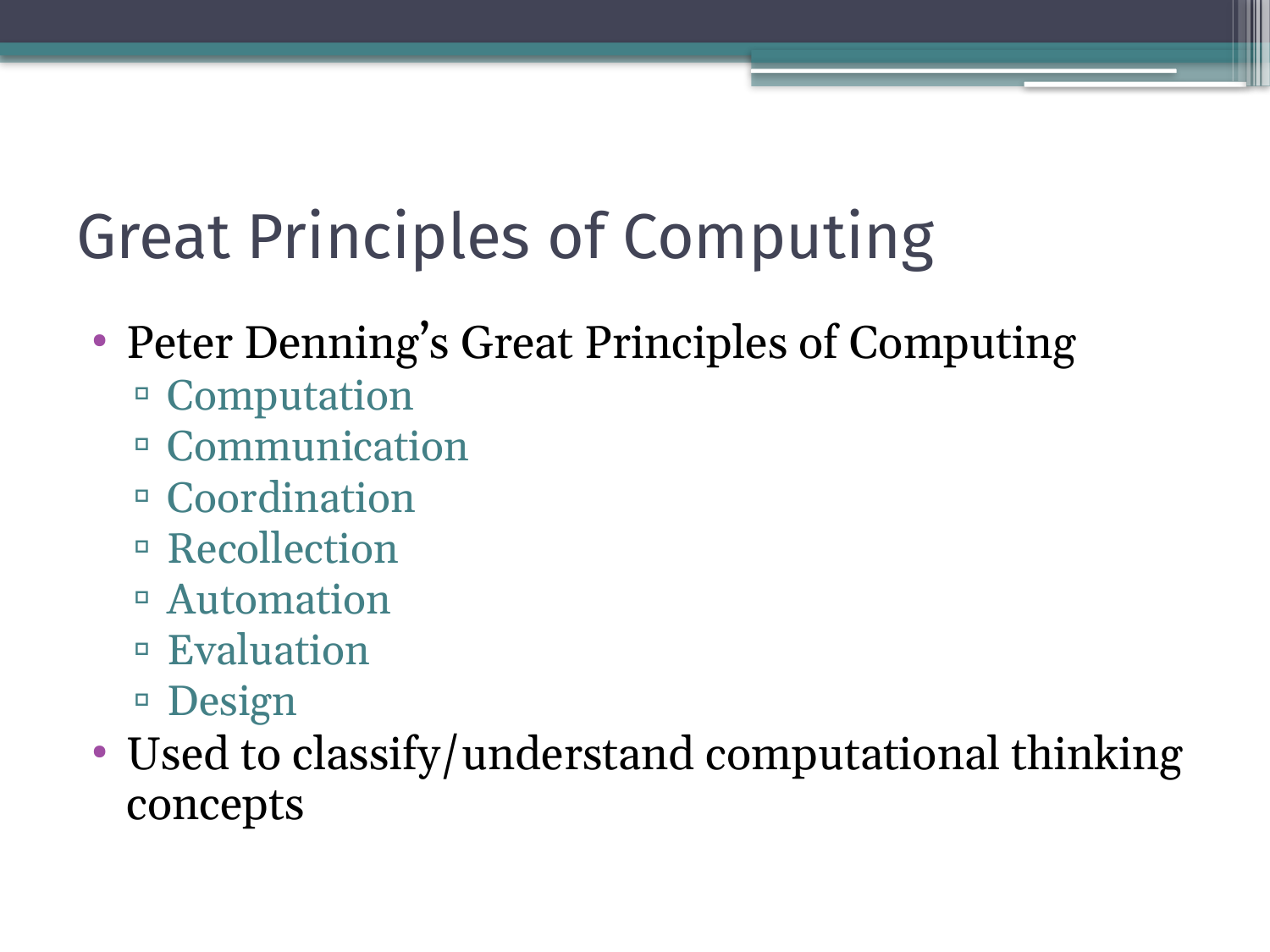

# Great Principles of Computing
Peter Denning’s Great Principles of Computing
Computation
Communication
Coordination
Recollection
Automation
Evaluation
Design
Used to classify/understand computational thinking concepts